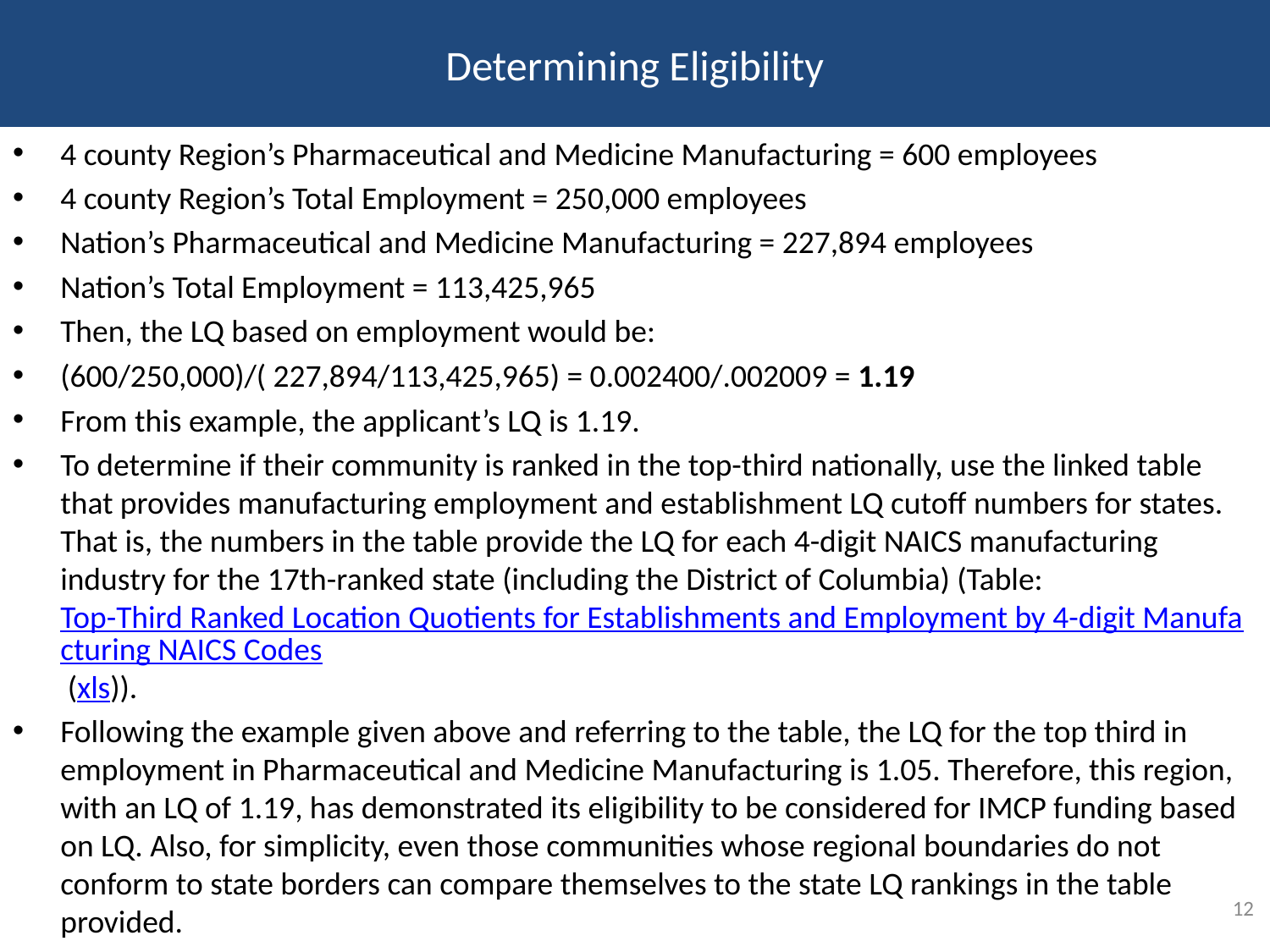

# Determining Eligibility
4 county Region’s Pharmaceutical and Medicine Manufacturing = 600 employees
4 county Region’s Total Employment = 250,000 employees
Nation’s Pharmaceutical and Medicine Manufacturing = 227,894 employees
Nation’s Total Employment = 113,425,965
Then, the LQ based on employment would be:
(600/250,000)/( 227,894/113,425,965) = 0.002400/.002009 = 1.19
From this example, the applicant’s LQ is 1.19.
To determine if their community is ranked in the top-third nationally, use the linked table that provides manufacturing employment and establishment LQ cutoff numbers for states. That is, the numbers in the table provide the LQ for each 4-digit NAICS manufacturing industry for the 17th-ranked state (including the District of Columbia) (Table: Top-Third Ranked Location Quotients for Establishments and Employment by 4-digit Manufacturing NAICS Codes (xls)).
Following the example given above and referring to the table, the LQ for the top third in employment in Pharmaceutical and Medicine Manufacturing is 1.05. Therefore, this region, with an LQ of 1.19, has demonstrated its eligibility to be considered for IMCP funding based on LQ. Also, for simplicity, even those communities whose regional boundaries do not conform to state borders can compare themselves to the state LQ rankings in the table provided.

12